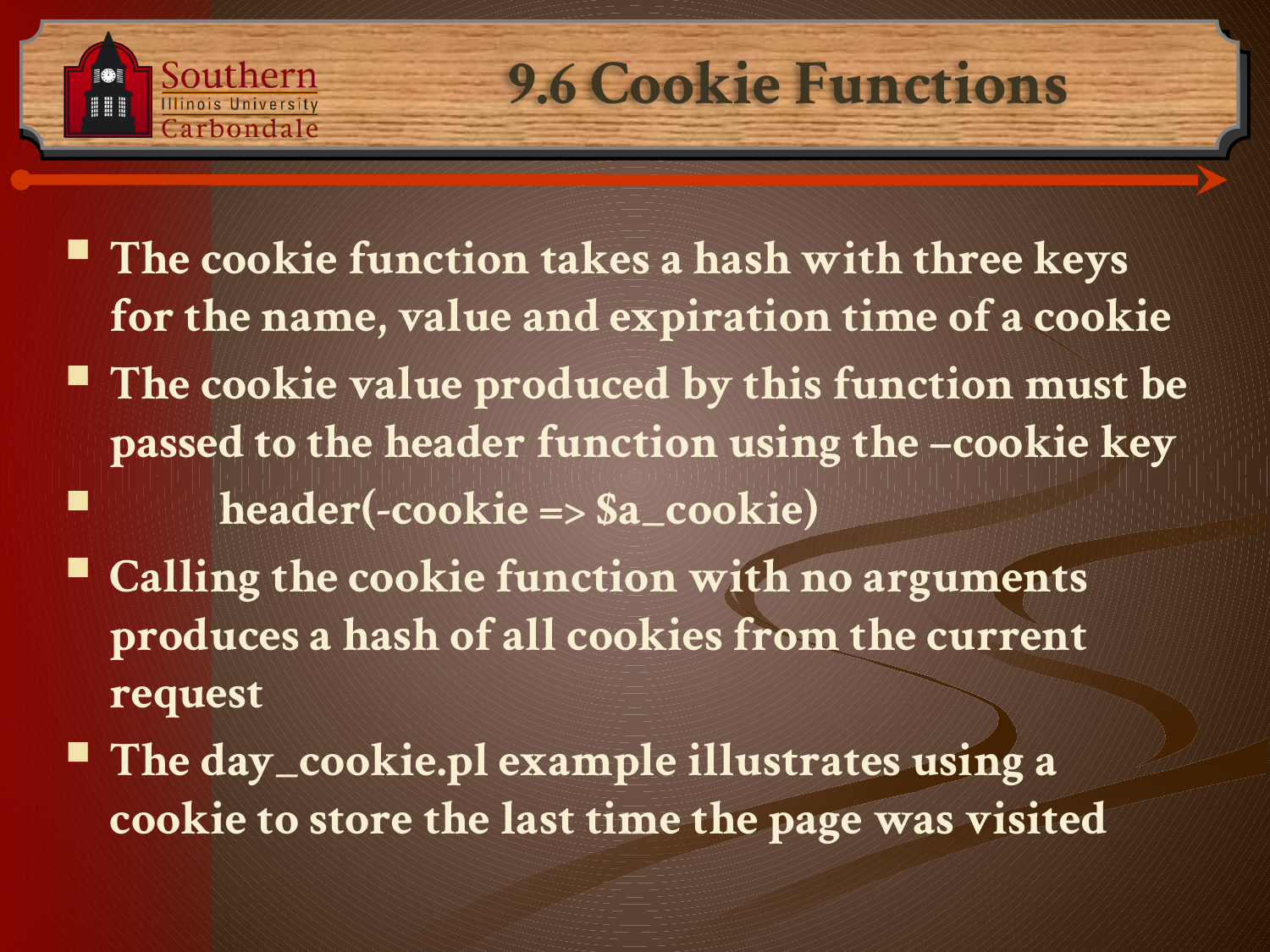

# 9.6 Cookie Functions
The cookie function takes a hash with three keys for the name, value and expiration time of a cookie
The cookie value produced by this function must be passed to the header function using the –cookie key
		header(-cookie => $a_cookie)
Calling the cookie function with no arguments produces a hash of all cookies from the current request
The day_cookie.pl example illustrates using a cookie to store the last time the page was visited